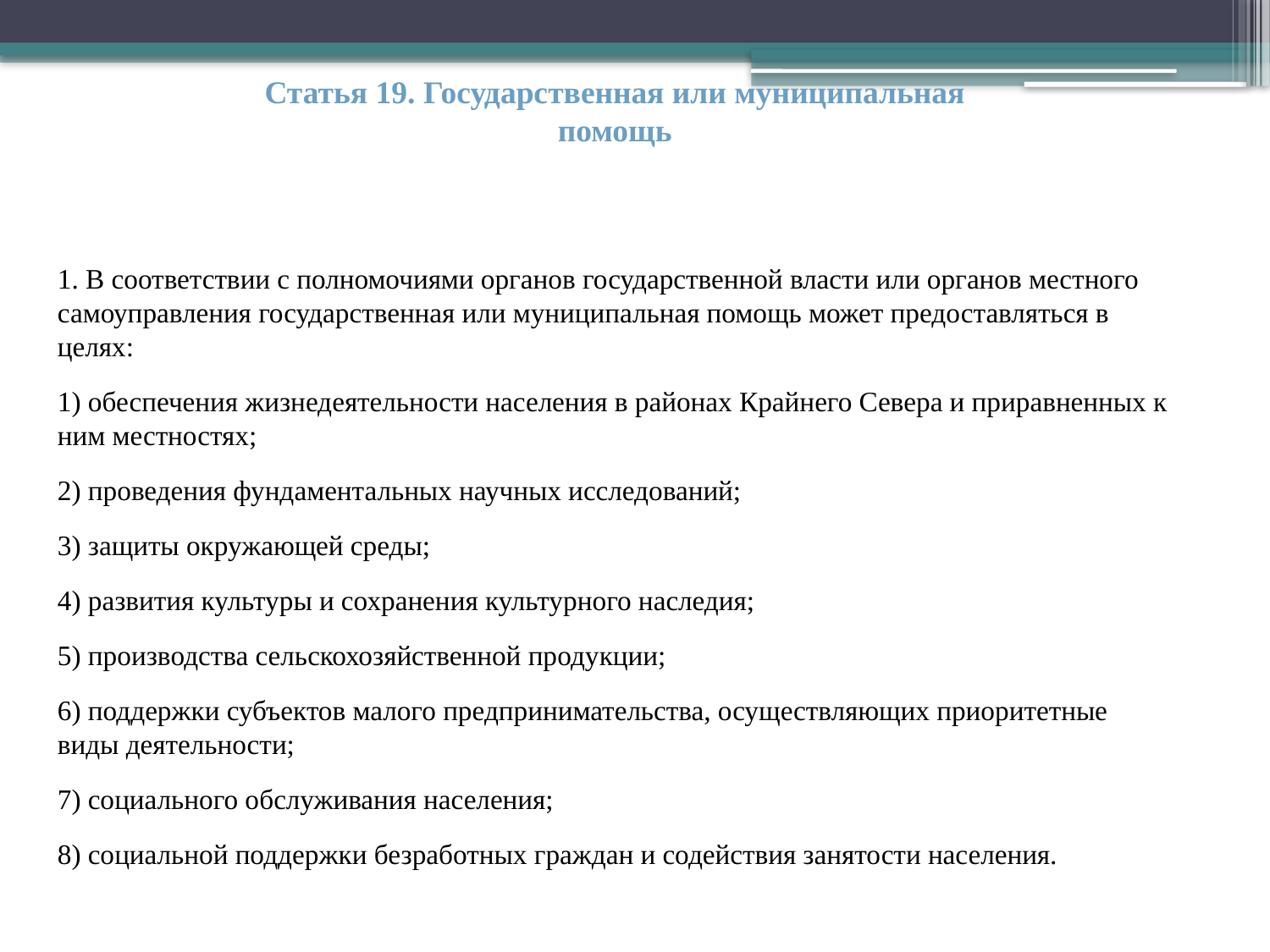

Статья 19. Государственная или муниципальная помощь

1. В соответствии с полномочиями органов государственной власти или органов местного самоуправления государственная или муниципальная помощь может предоставляться в целях:
1) обеспечения жизнедеятельности населения в районах Крайнего Севера и приравненных к ним местностях;
2) проведения фундаментальных научных исследований;
3) защиты окружающей среды;
4) развития культуры и сохранения культурного наследия;
5) производства сельскохозяйственной продукции;
6) поддержки субъектов малого предпринимательства, осуществляющих приоритетные виды деятельности;
7) социального обслуживания населения;
8) социальной поддержки безработных граждан и содействия занятости населения.